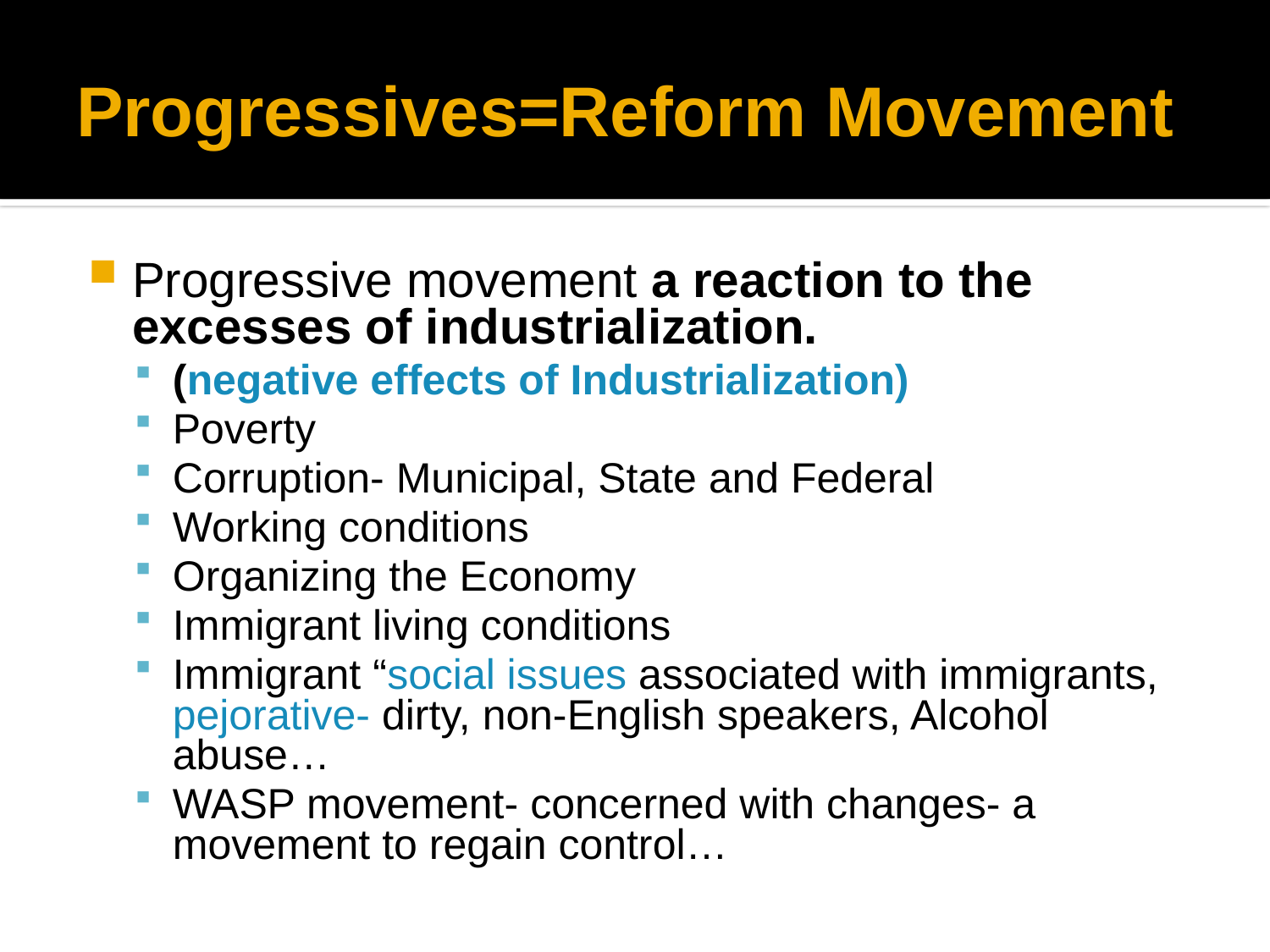

# Progressives=Reform Movement
Progressive movement a reaction to the excesses of industrialization.
(negative effects of Industrialization)
Poverty
Corruption- Municipal, State and Federal
Working conditions
Organizing the Economy
Immigrant living conditions
Immigrant “social issues associated with immigrants, pejorative- dirty, non-English speakers, Alcohol abuse…
WASP movement- concerned with changes- a movement to regain control…